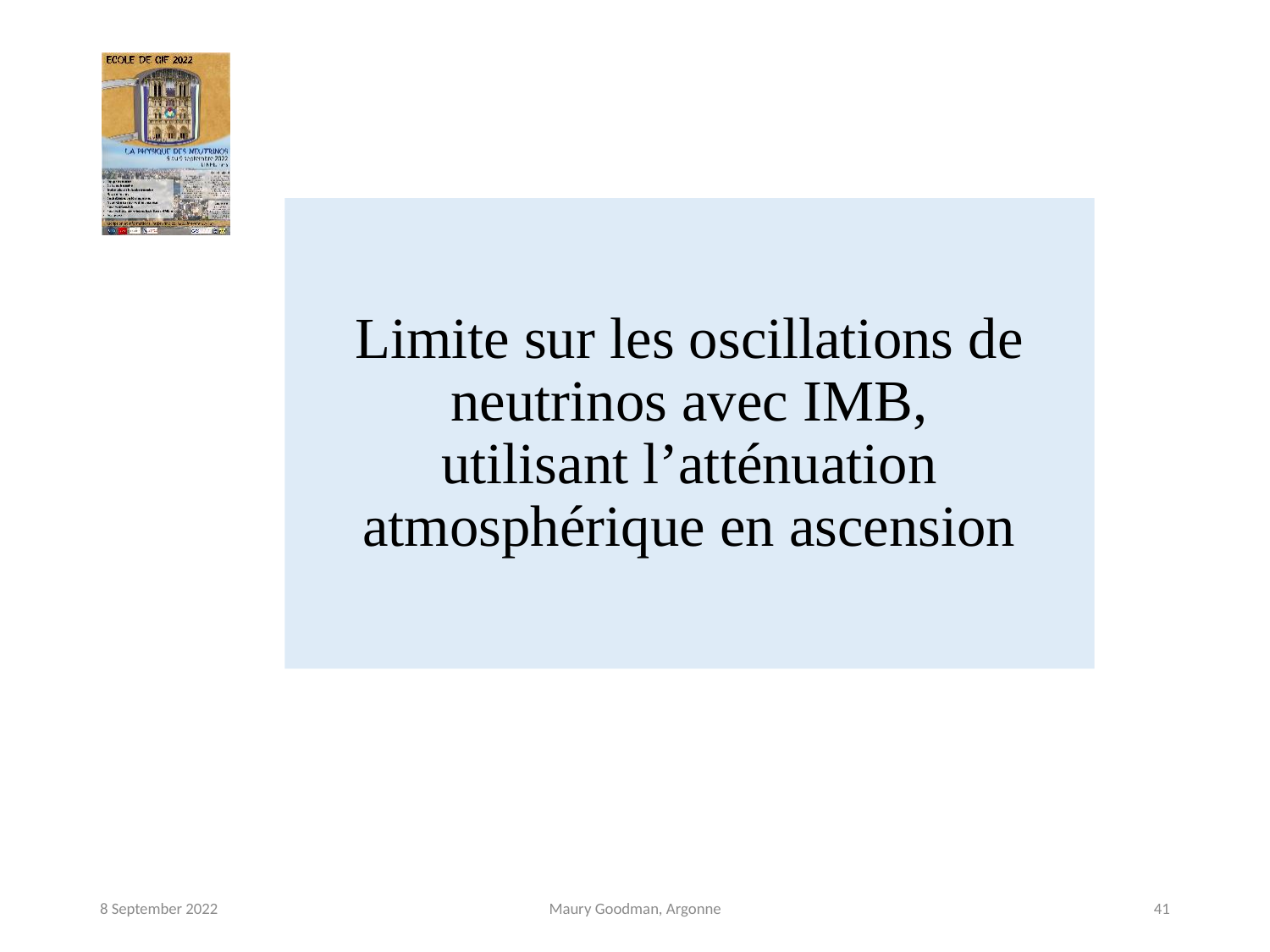

# Limite sur les oscillations de neutrinos avec IMB, utilisant l’atténuation atmosphérique en ascension
8 September 2022
Maury Goodman, Argonne
41